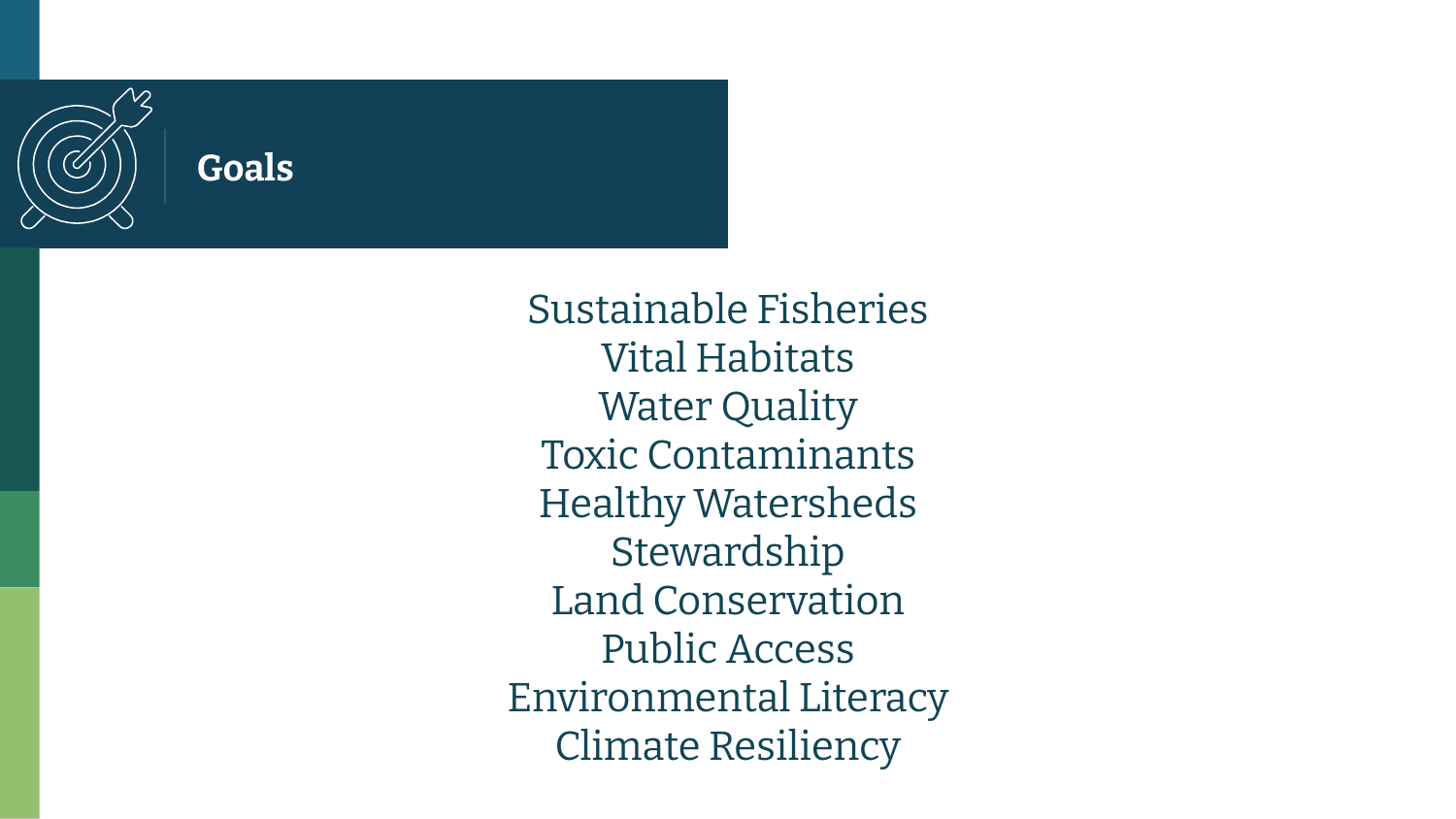

# Goals

Sustainable Fisheries
Vital Habitats
Water Quality
Toxic Contaminants
Healthy Watersheds
Stewardship
Land Conservation
Public Access
Environmental Literacy
Climate Resiliency